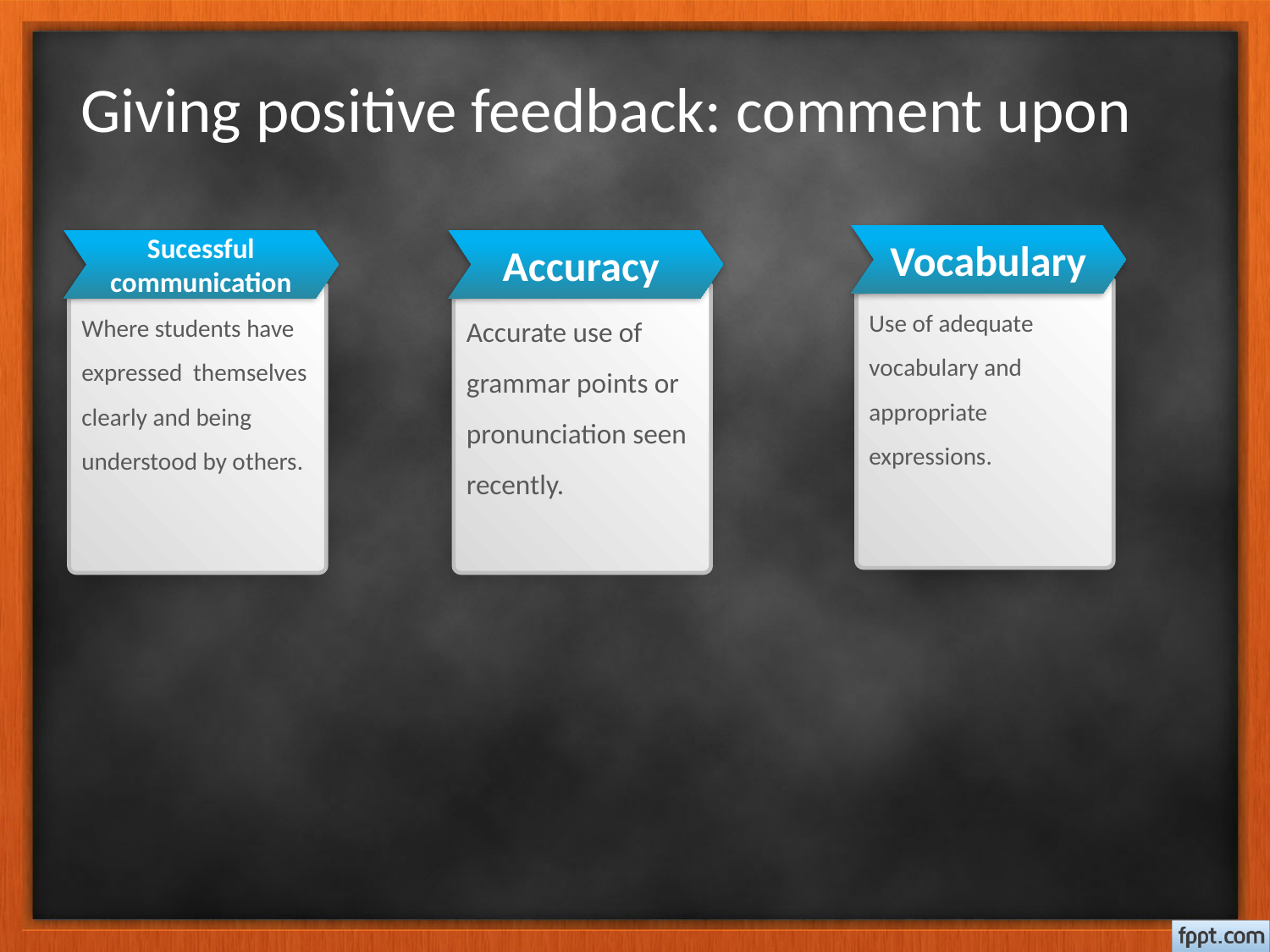

# Giving positive feedback: comment upon
Vocabulary
Use of adequate vocabulary and appropriate expressions.
Sucessful communication
Where students have expressed  themselves clearly and being understood by others.
Accuracy
Accurate use of grammar points or pronunciation seen recently.